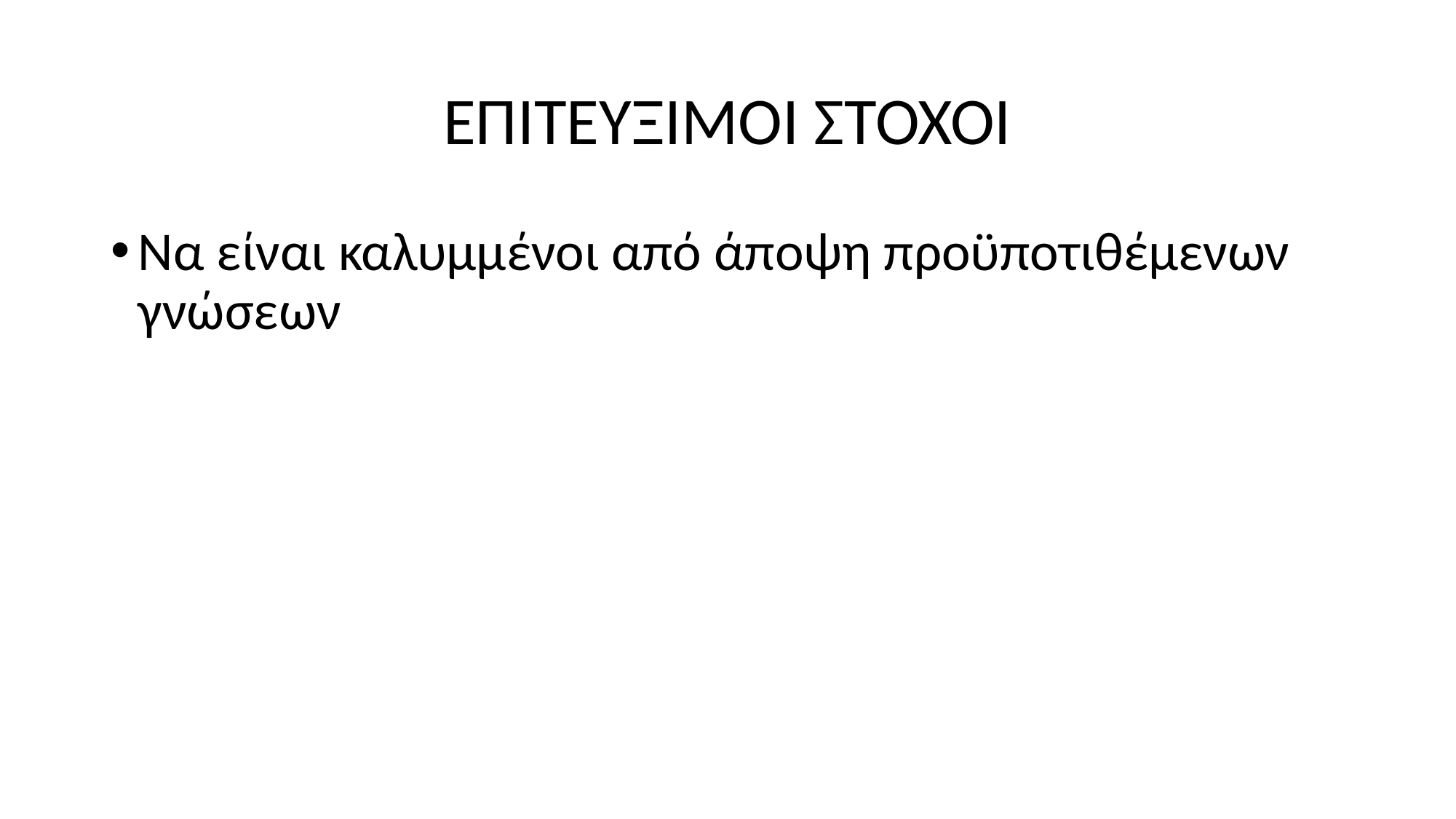

# ΕΠΙΤΕΥΞΙΜΟΙ ΣΤΟΧΟΙ
Να είναι καλυμμένοι από άποψη προϋποτιθέμενων γνώσεων